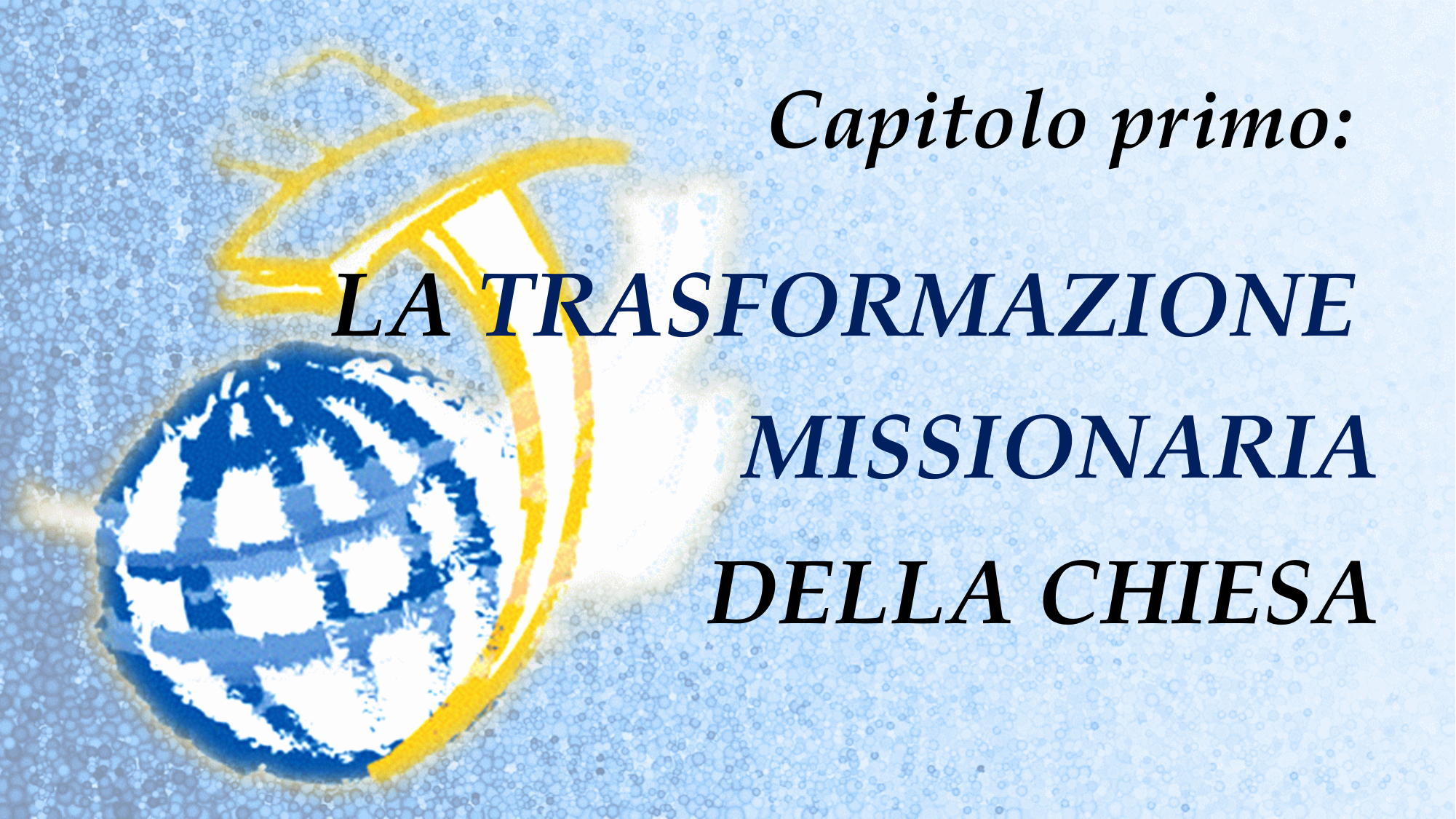

Capitolo primo:
LA TRASFORMAZIONE

MISSIONARIA

DELLA CHIESA